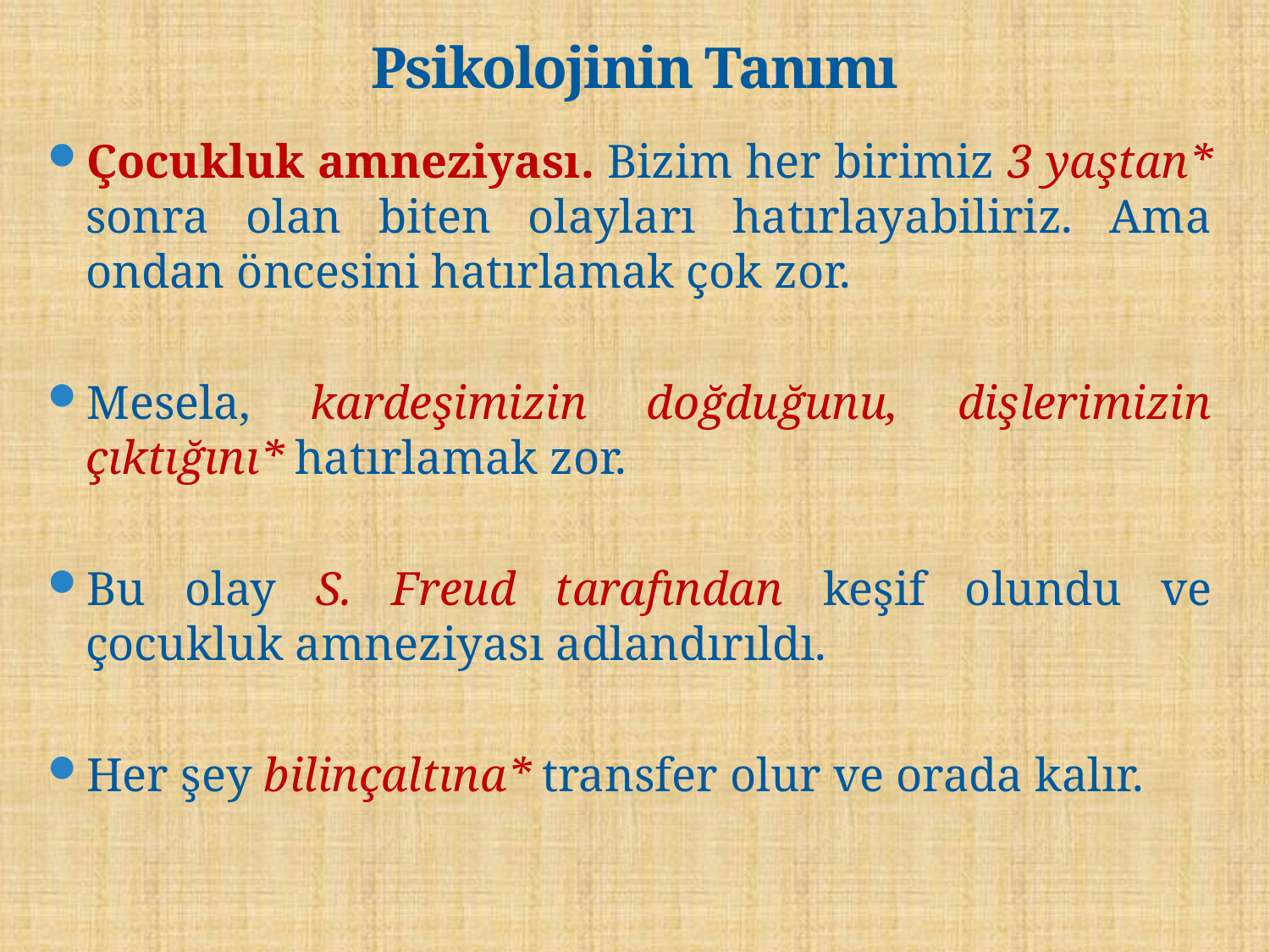

# Psikolojinin Tanımı
Çocukluk amneziyası. Bizim her birimiz 3 yaştan* sonra olan biten olayları hatırlayabiliriz. Ama ondan öncesini hatırlamak çok zor.

Mesela, kardeşimizin doğduğunu, dişlerimizin çıktığını* hatırlamak zor.

Bu olay S. Freud tarafından keşif olundu ve çocukluk amneziyası adlandırıldı.

Her şey bilinçaltına* transfer olur ve orada kalır.